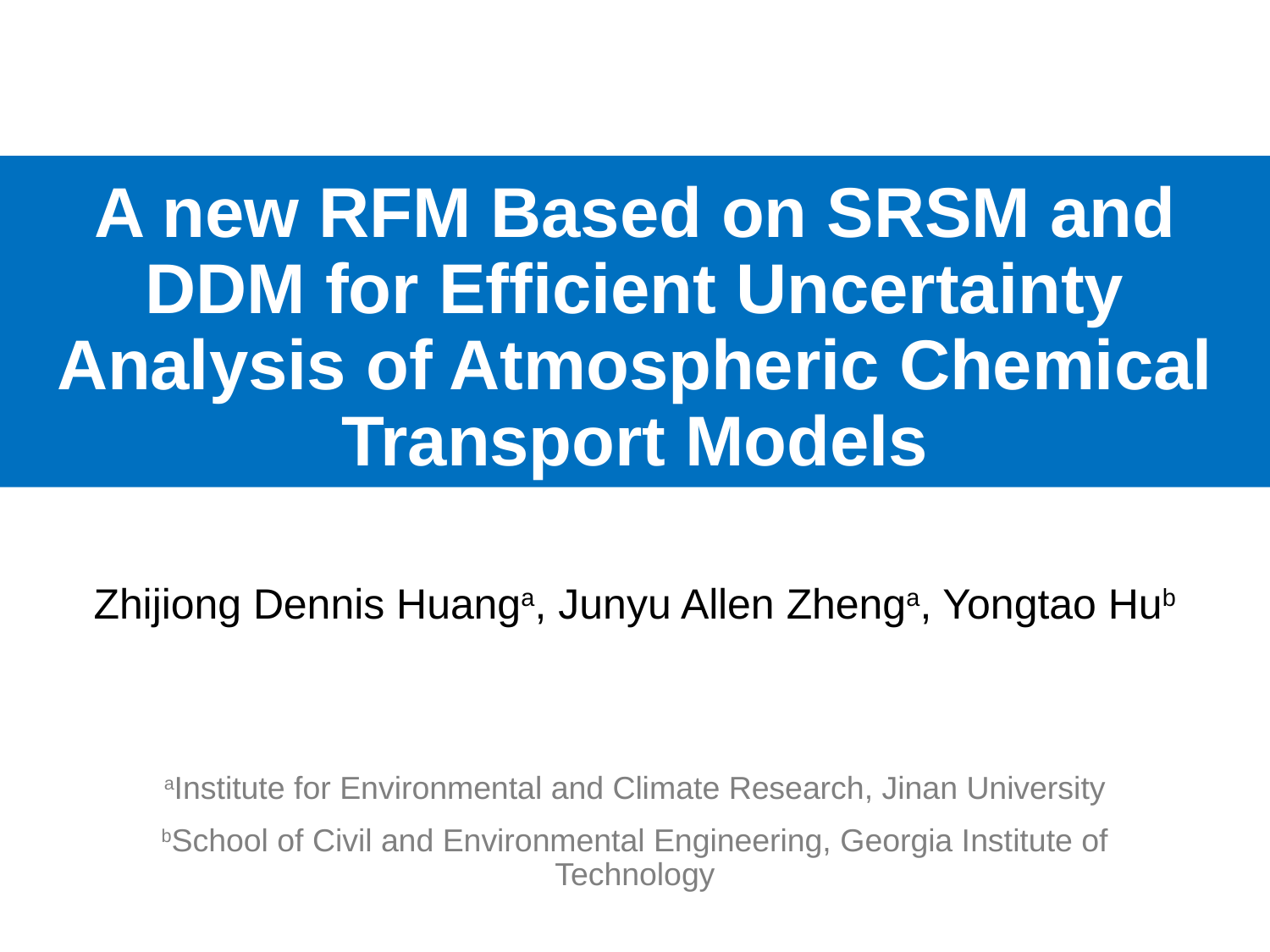

# A new RFM Based on SRSM and DDM for Efficient Uncertainty Analysis of Atmospheric Chemical Transport Models

Zhijiong Dennis Huanga, Junyu Allen Zhenga, Yongtao Hub

aInstitute for Environmental and Climate Research, Jinan University
bSchool of Civil and Environmental Engineering, Georgia Institute of Technology